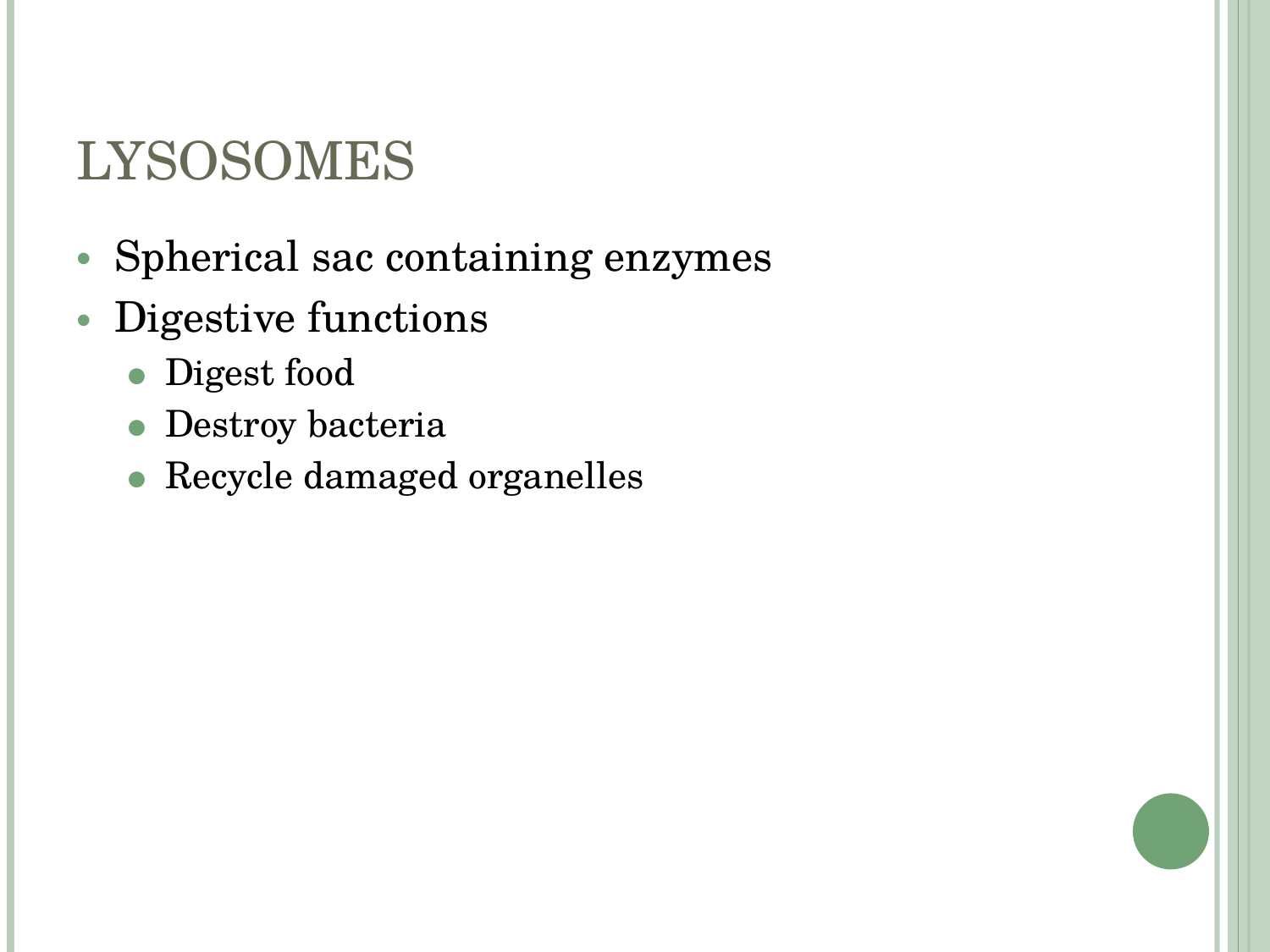

# lysosomes
Spherical sac containing enzymes
Digestive functions
Digest food
Destroy bacteria
Recycle damaged organelles